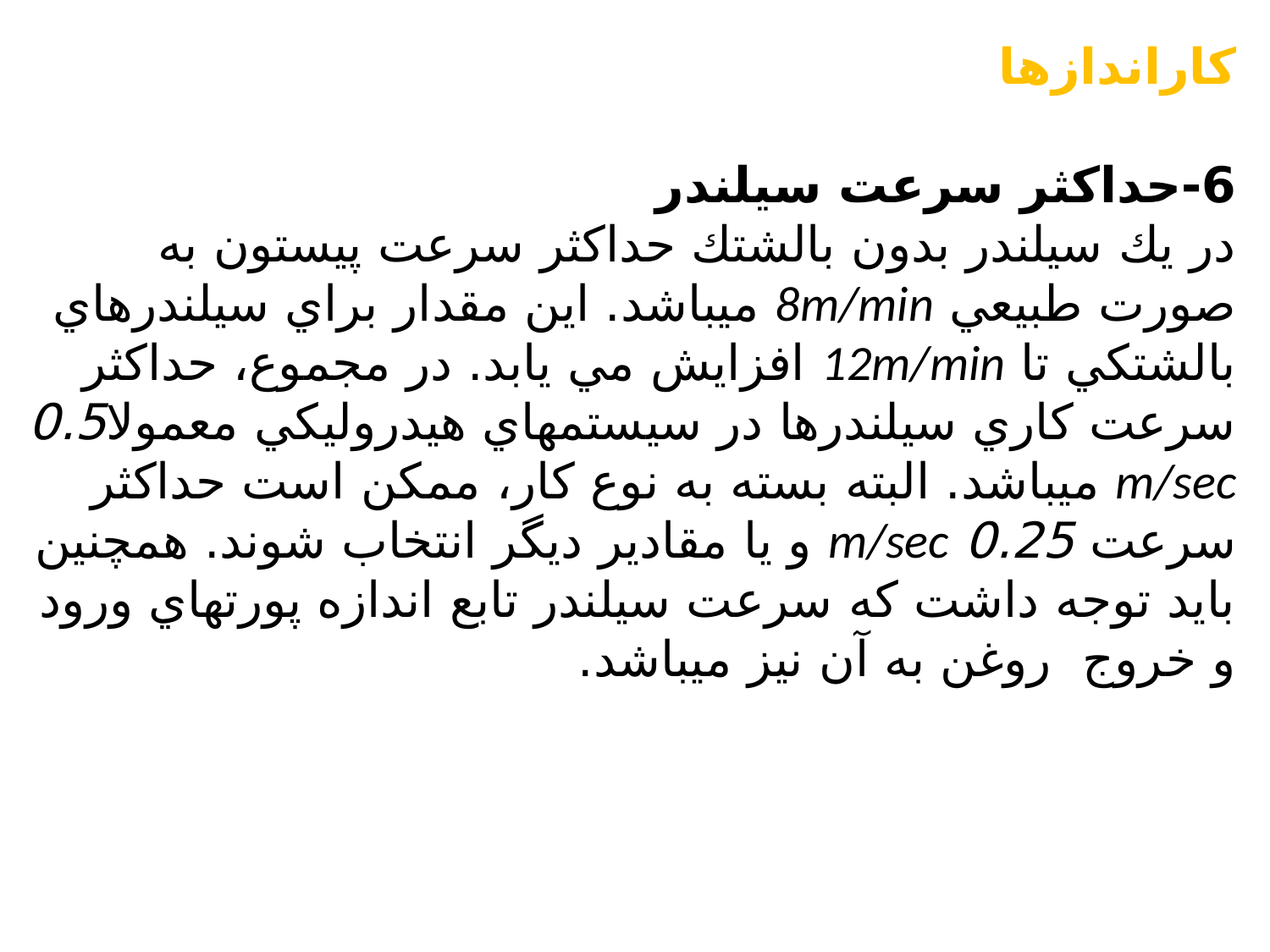

کاراندازها

6-حداكثر سرعت سيلندر
در يك سيلندر بدون بالشتك حداكثر سرعت پيستون به صورت طبيعي 8m/min ميباشد. اين مقدار براي سيلندرهاي بالشتكي تا 12m/min افزايش مي يابد. در مجموع، حداكثر سرعت كاري سيلندرها در سيستمهاي هيدروليكي معمولا0.5 m/sec ميباشد. البته بسته به نوع كار، ممكن است حداكثر سرعت 0.25 m/sec و يا مقادير ديگر انتخاب شوند. همچنين بايد توجه داشت كه سرعت سيلندر تابع اندازه پورتهاي ورود و خروج  روغن به آن نيز ميباشد.